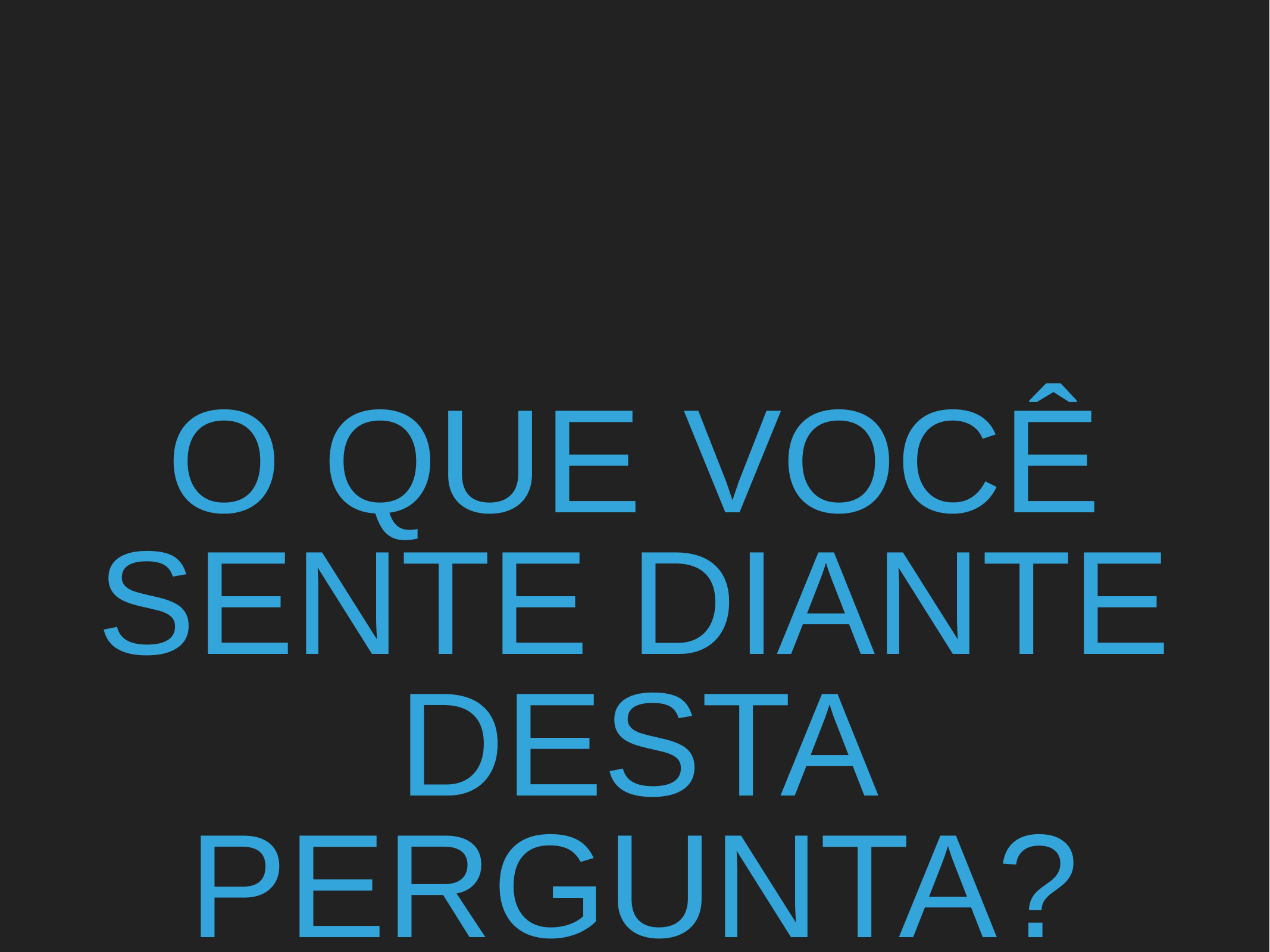

# O que você sente diante desta pergunta?